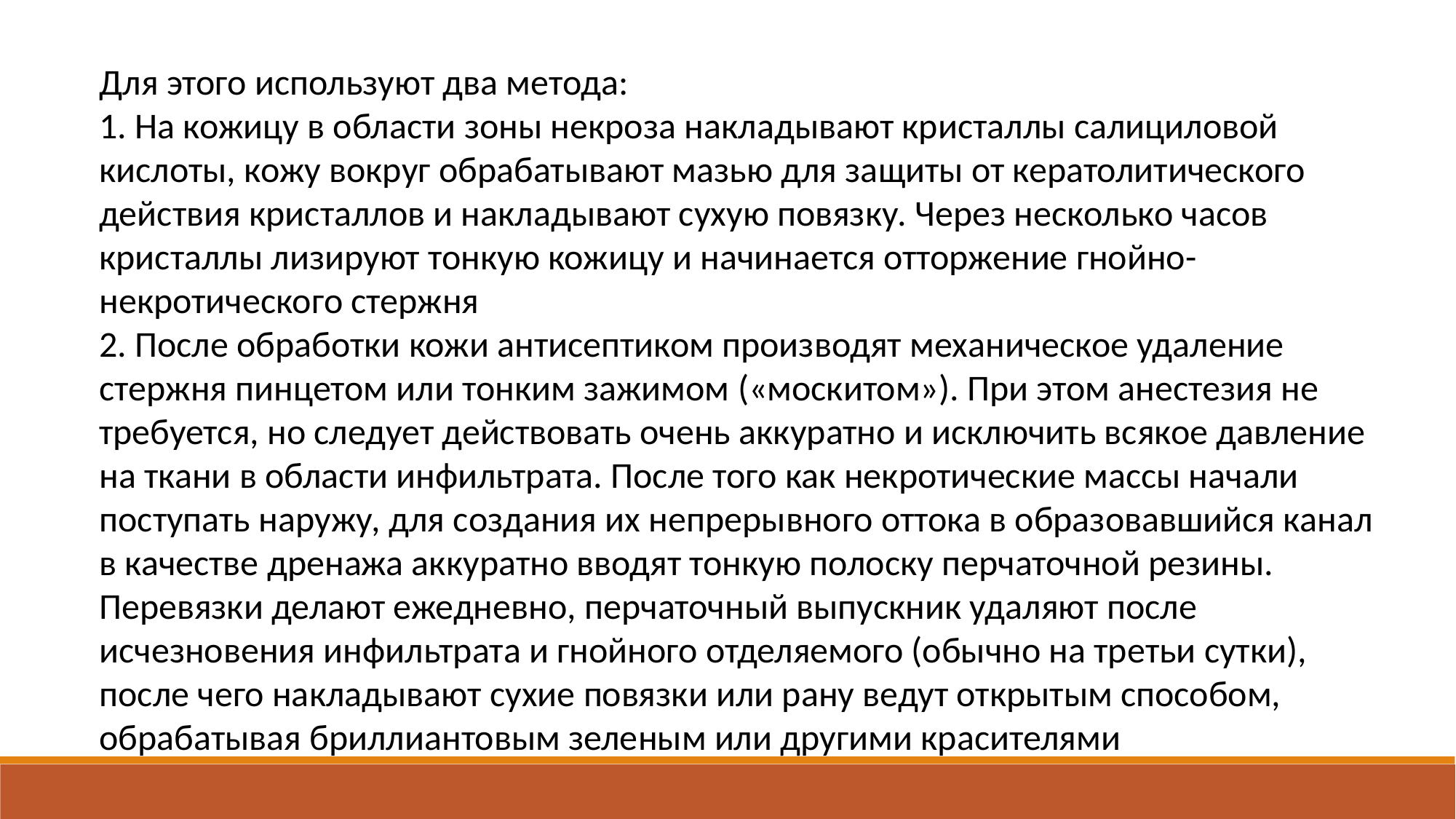

Для этого используют два метода:
1. На кожицу в области зоны некроза накладывают кристаллы салициловой кислоты, кожу вокруг обрабатывают мазью для защиты от кератолитического действия кристаллов и накладывают сухую повязку. Через несколько часов кристаллы лизируют тонкую кожицу и начинается отторжение гнойно-некротического стержня
2. После обработки кожи антисептиком производят механическое удаление стержня пинцетом или тонким зажимом («москитом»). При этом анестезия не требуется, но следует действовать очень аккуратно и исключить всякое давление на ткани в области инфильтрата. После того как некротические массы начали поступать наружу, для создания их непрерывного оттока в образовавшийся канал в качестве дренажа аккуратно вводят тонкую полоску перчаточной резины. Перевязки делают ежедневно, перчаточный выпускник удаляют после исчезновения инфильтрата и гнойного отделяемого (обычно на третьи сутки), после чего накладывают сухие повязки или рану ведут открытым способом, обрабатывая бриллиантовым зеленым или другими красителями